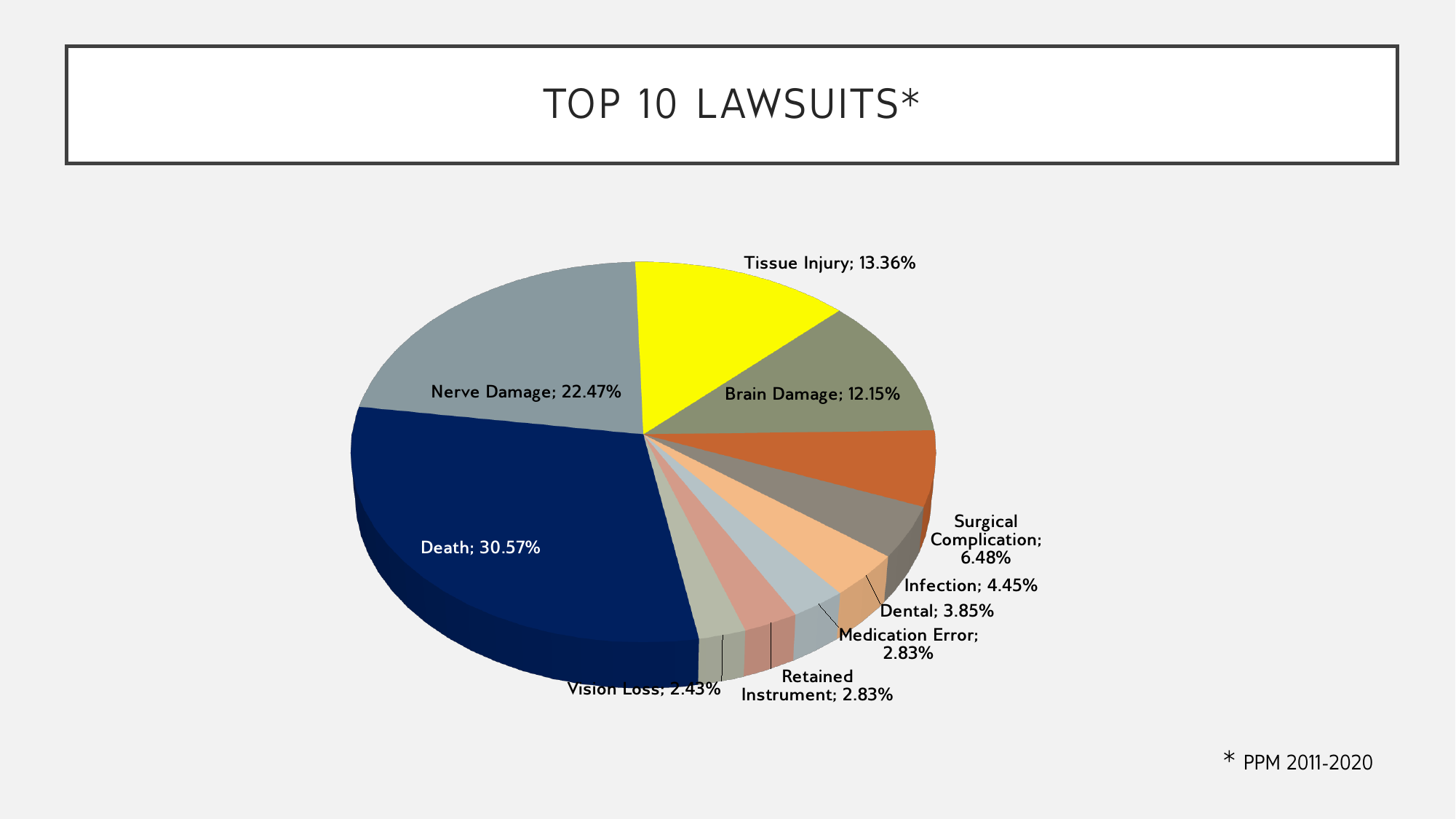

# Top 10 Lawsuits*

[unsupported chart]

* PPM 2011-2020